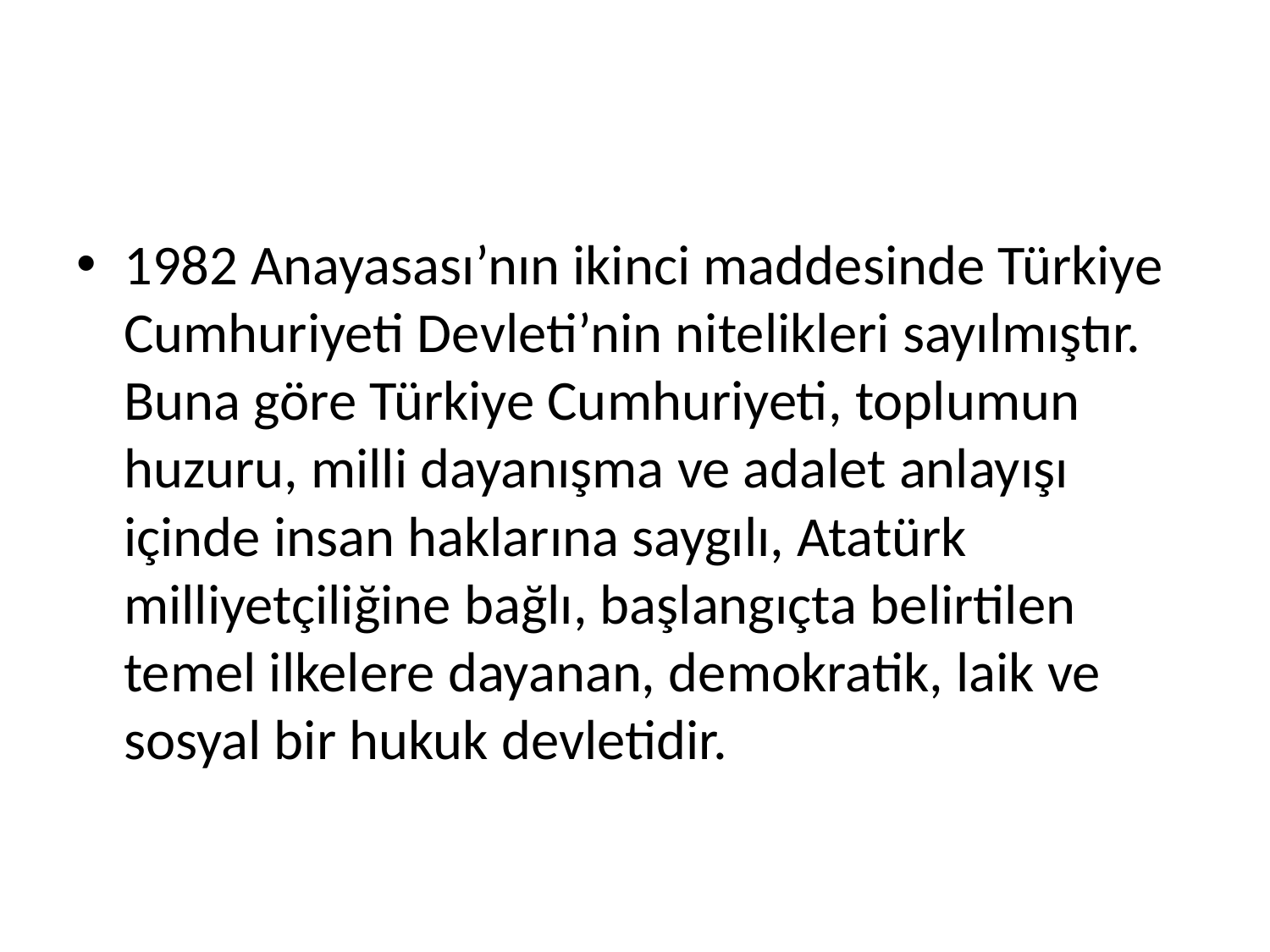

#
1982 Anayasası’nın ikinci maddesinde Türkiye Cumhuriyeti Devleti’nin nitelikleri sayılmıştır. Buna göre Türkiye Cumhuriyeti, toplumun huzuru, milli dayanışma ve adalet anlayışı içinde insan haklarına saygılı, Atatürk milliyetçiliğine bağlı, başlangıçta belirtilen temel ilkelere dayanan, demokratik, laik ve sosyal bir hukuk devletidir.